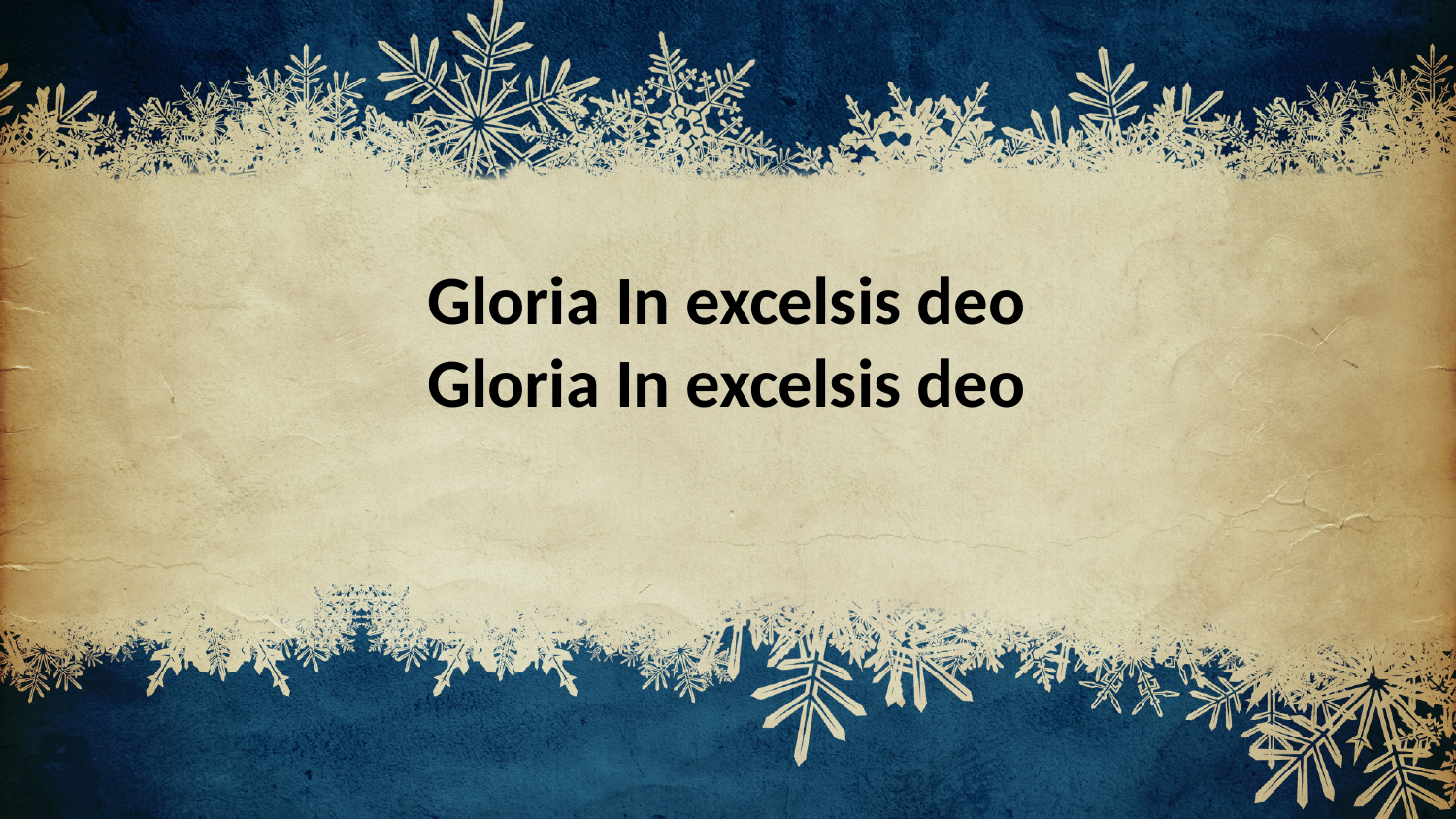

Gloria In excelsis deo
Gloria In excelsis deo